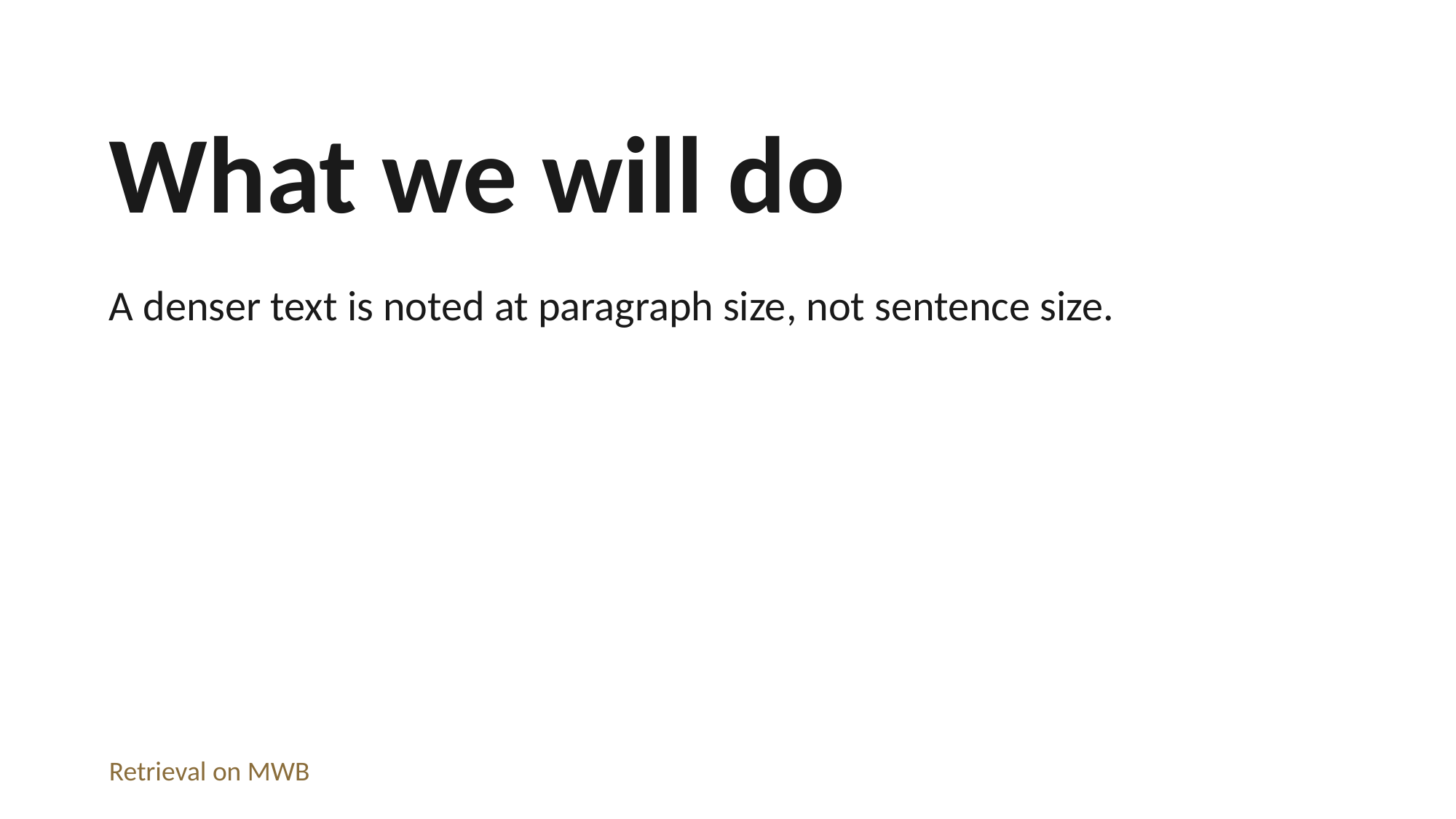

What we will do
A denser text is noted at paragraph size, not sentence size.
Retrieval on MWB